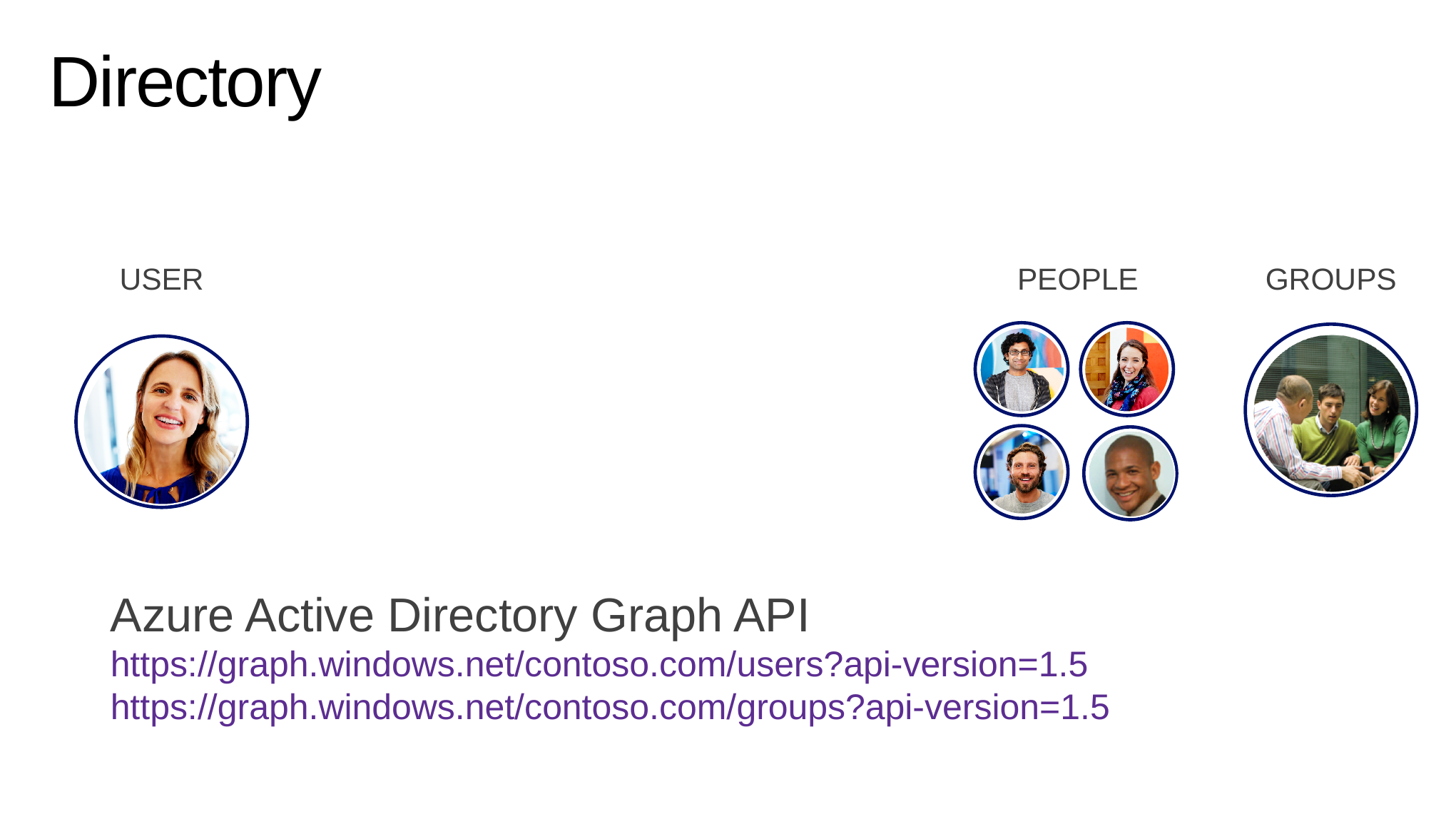

# Directory
USER
PEOPLE
GROUPS

Azure Active Directory Graph API
https://graph.windows.net/contoso.com/users?api-version=1.5
https://graph.windows.net/contoso.com/groups?api-version=1.5